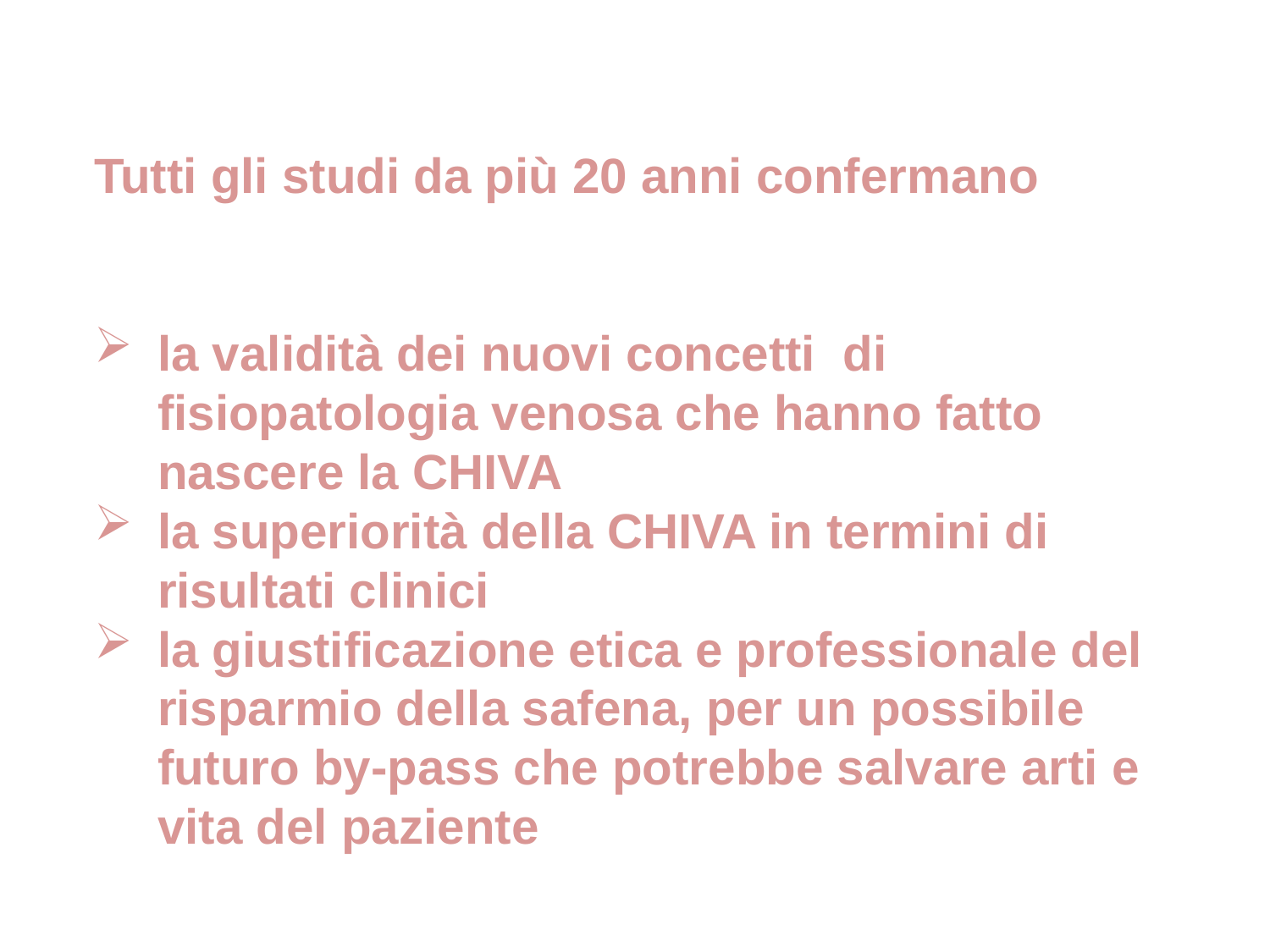

Tutti gli studi da più 20 anni confermano

la validità dei nuovi concetti  di      fisiopatologia venosa che hanno fatto nascere la CHIVA
la superiorità della CHIVA in termini di risultati clinici
la giustificazione etica e professionale del risparmio della safena, per un possibile futuro by-pass che potrebbe salvare arti e vita del paziente